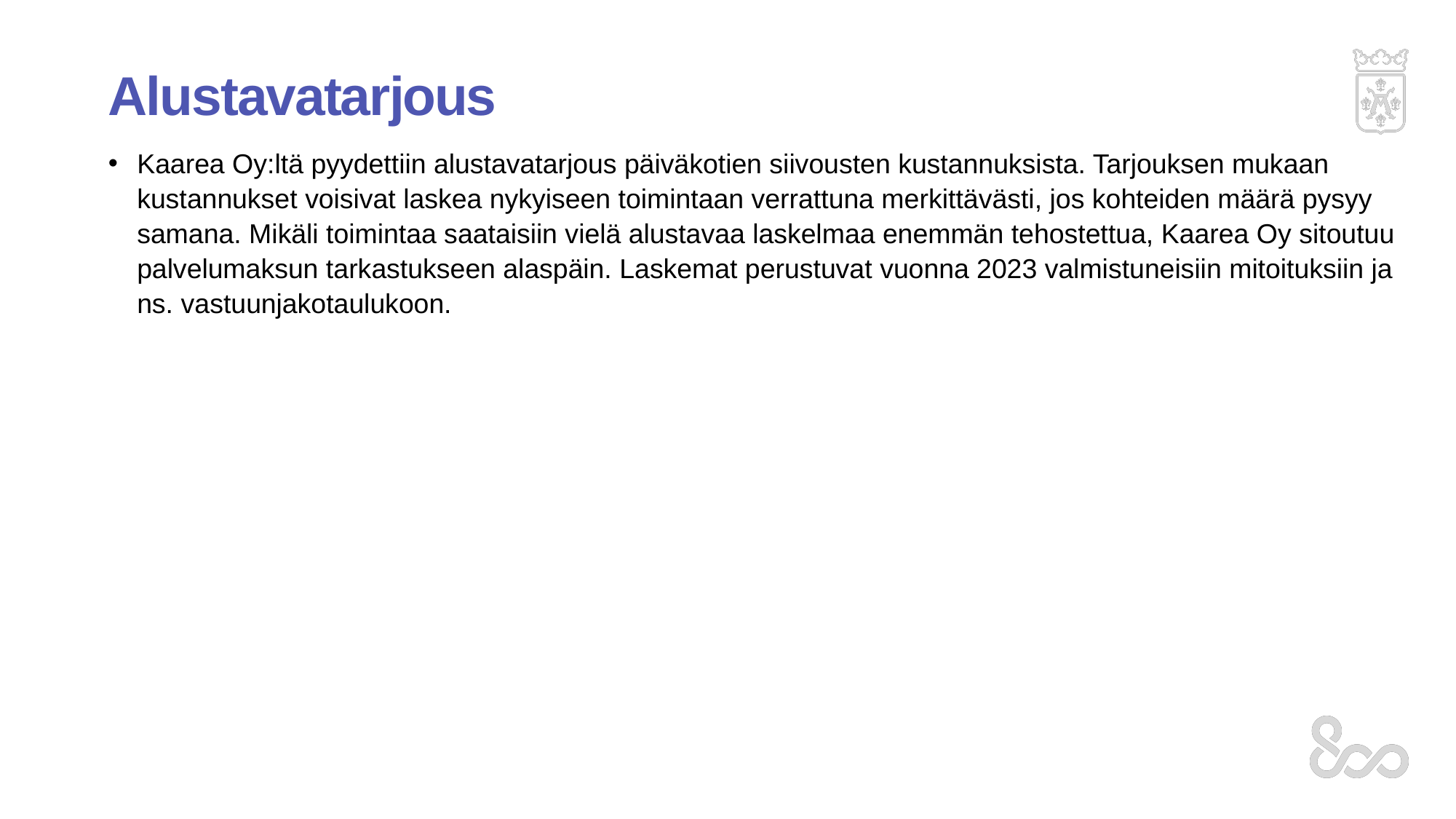

# Alustavatarjous
Kaarea Oy:ltä pyydettiin alustavatarjous päiväkotien siivousten kustannuksista. Tarjouksen mukaan kustannukset voisivat laskea nykyiseen toimintaan verrattuna merkittävästi, jos kohteiden määrä pysyy samana. Mikäli toimintaa saataisiin vielä alustavaa laskelmaa enemmän tehostettua, Kaarea Oy sitoutuu palvelumaksun tarkastukseen alaspäin. Laskemat perustuvat vuonna 2023 valmistuneisiin mitoituksiin ja ns. vastuunjakotaulukoon.